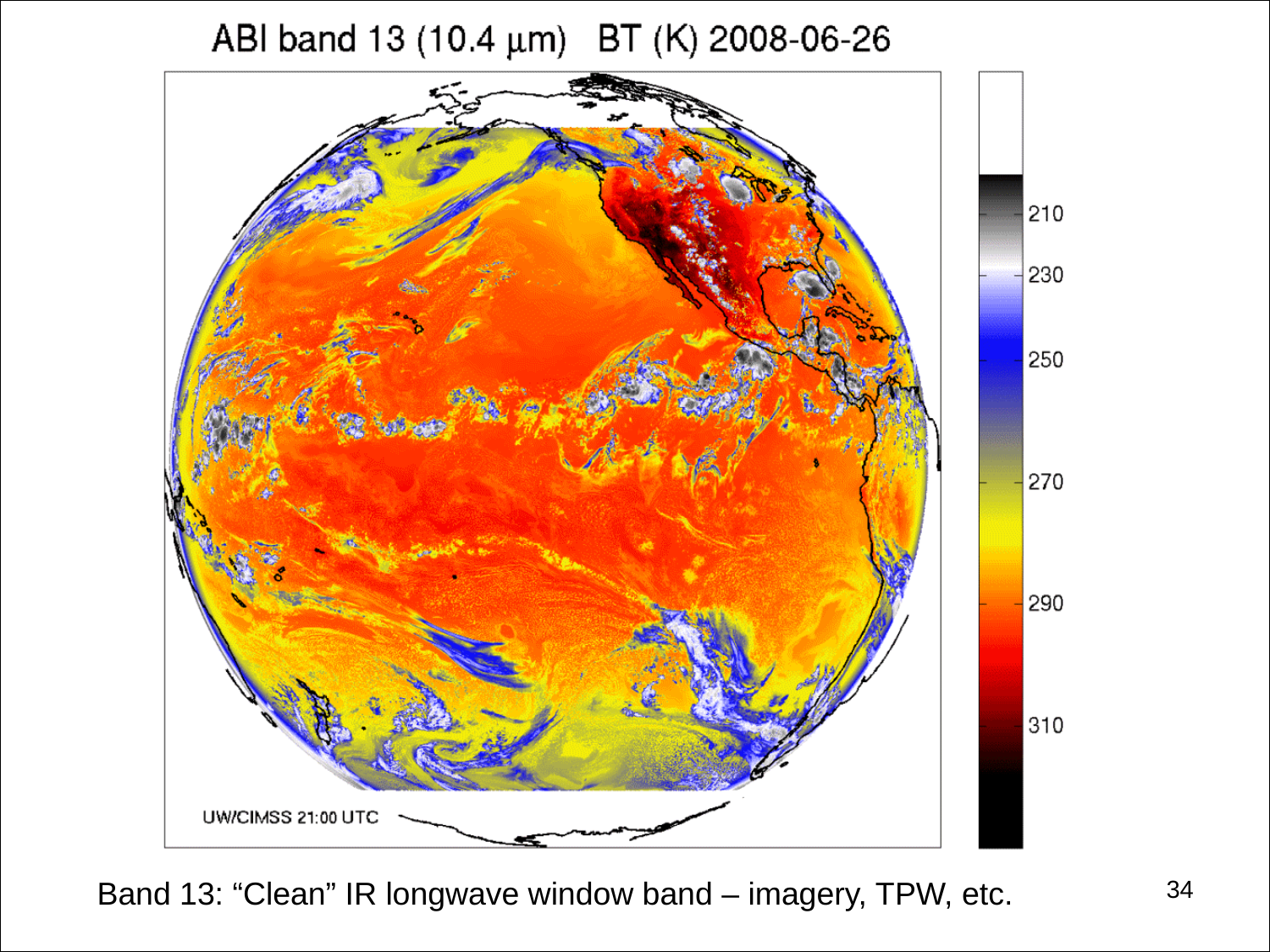

#
34
Band 13: “Clean” IR longwave window band – imagery, TPW, etc.